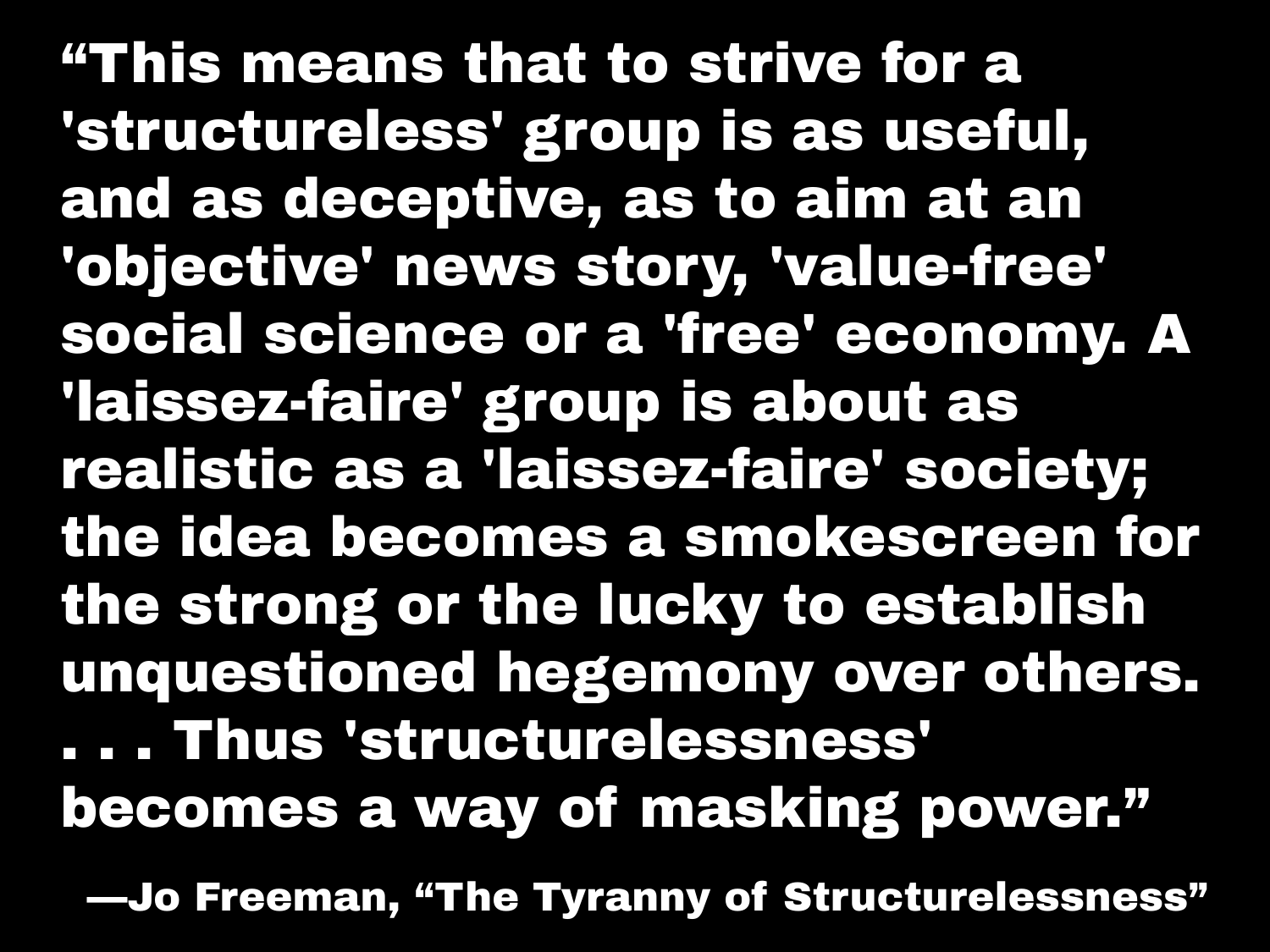

“This means that to strive for a 'structureless' group is as useful, and as deceptive, as to aim at an 'objective' news story, 'value-free' social science or a 'free' economy. A 'laissez-faire' group is about as realistic as a 'laissez-faire' society; the idea becomes a smokescreen for the strong or the lucky to establish unquestioned hegemony over others. . . . Thus 'structurelessness' becomes a way of masking power.”
—Jo Freeman, “The Tyranny of Structurelessness”